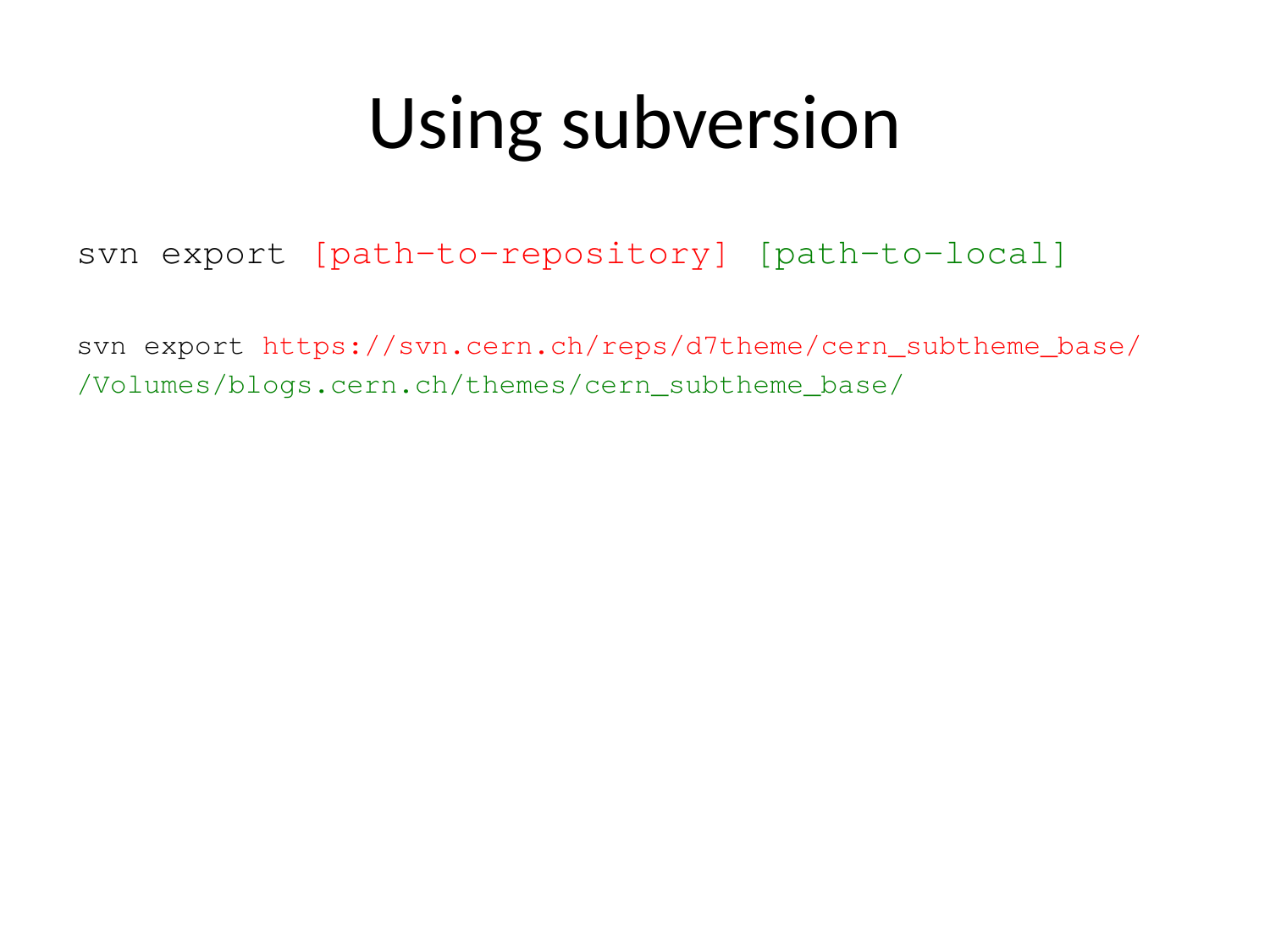

# Using subversion
svn export [path-to-repository] [path-to-local]

svn export https://svn.cern.ch/reps/d7theme/cern_subtheme_base/
/Volumes/blogs.cern.ch/themes/cern_subtheme_base/